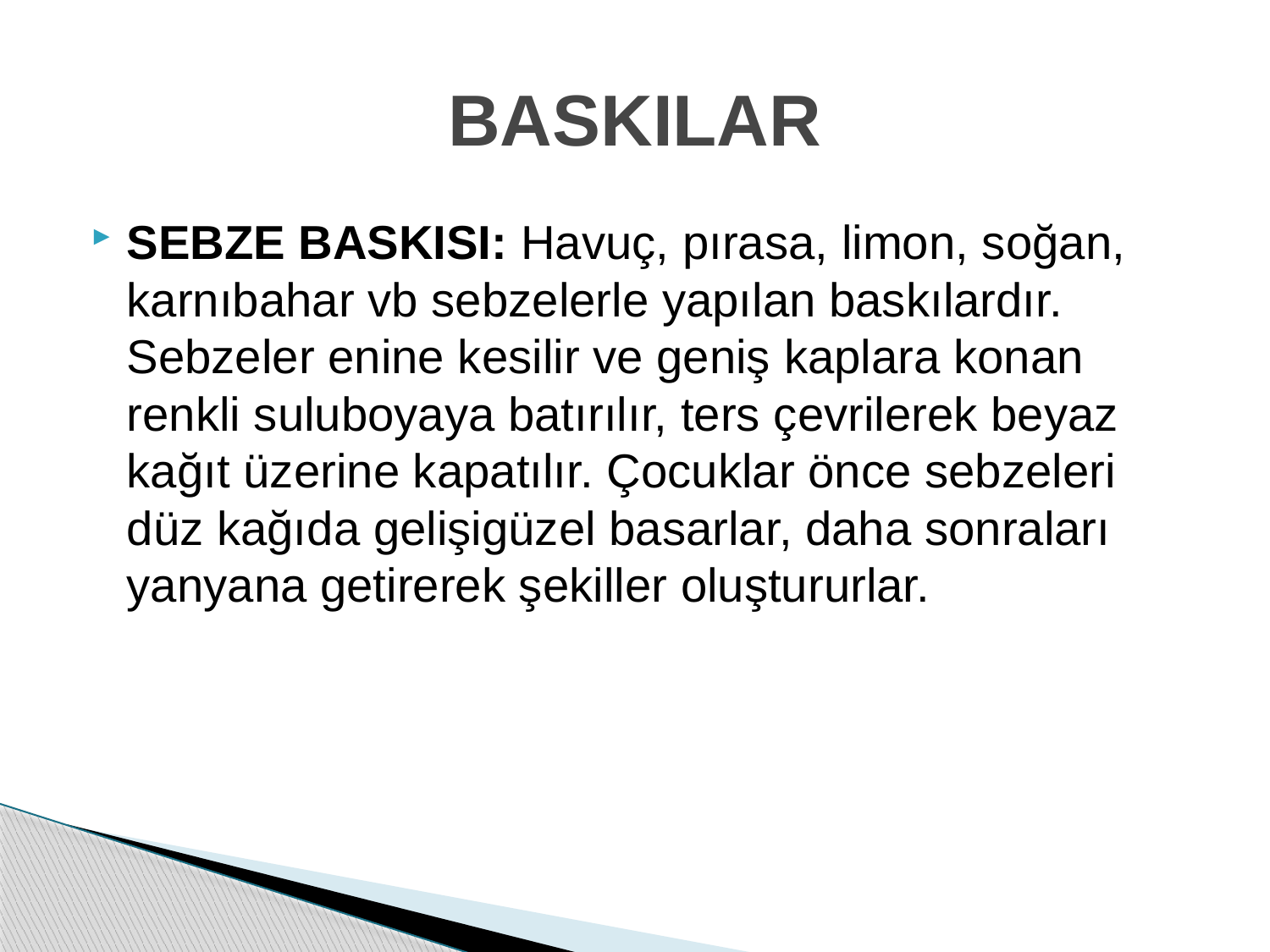

# BASKILAR
SEBZE BASKISI: Havuç, pırasa, limon, soğan, karnıbahar vb sebzelerle yapılan baskılardır. Sebzeler enine kesilir ve geniş kaplara konan renkli suluboyaya batırılır, ters çevrilerek beyaz kağıt üzerine kapatılır. Çocuklar önce sebzeleri  düz kağıda gelişigüzel basarlar, daha sonraları yanyana getirerek şekiller oluştururlar.